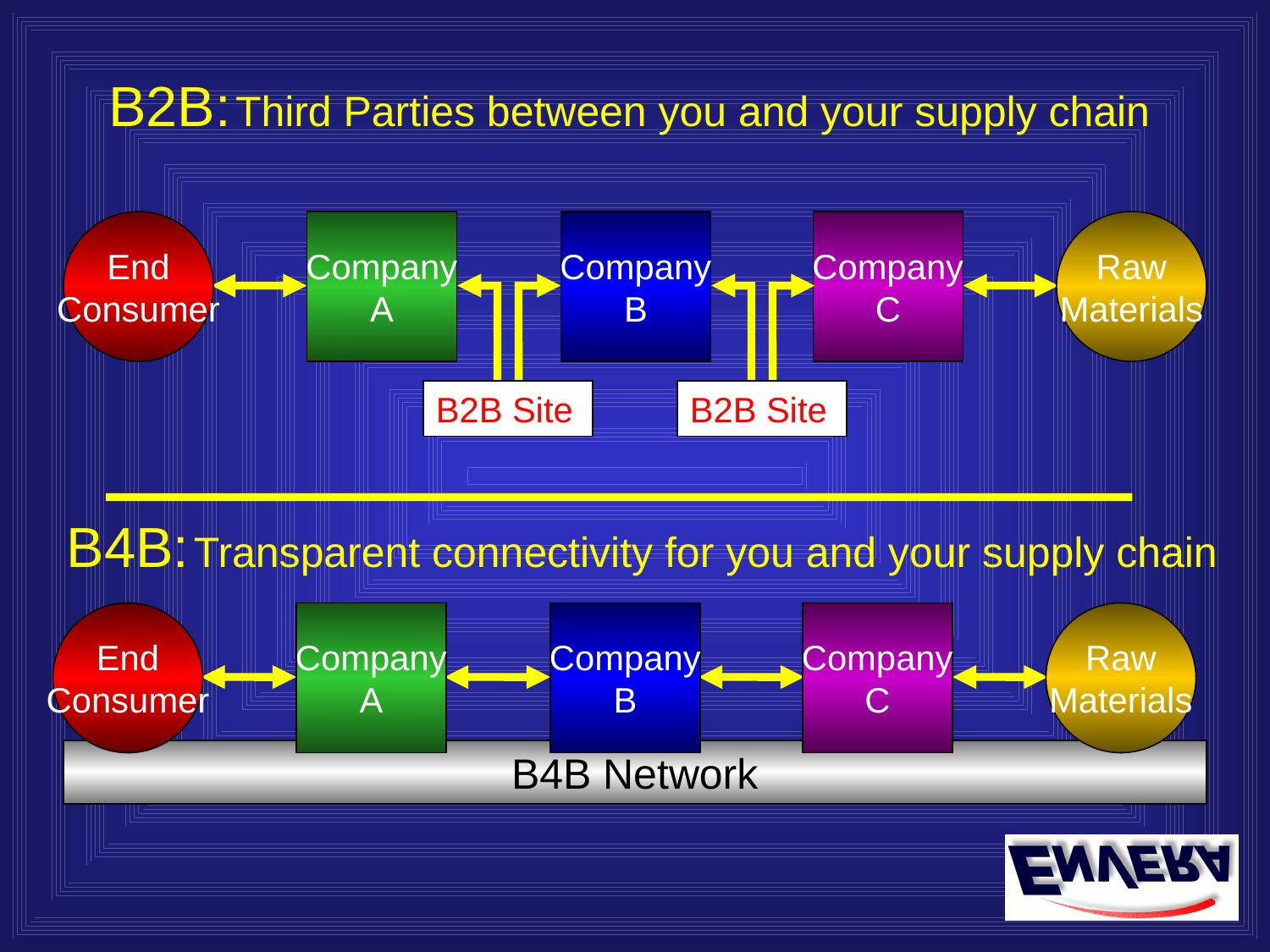

B2B:	Third Parties between you and your supply chain
#
End
Consumer
Company
A
Company
B
Company
C
Raw
Materials

B2B Site
B2B Site

B4B:	Transparent connectivity for you and your supply chain
End
Consumer
Company
A
Company
B
Company
C
Raw
Materials

B4B Network